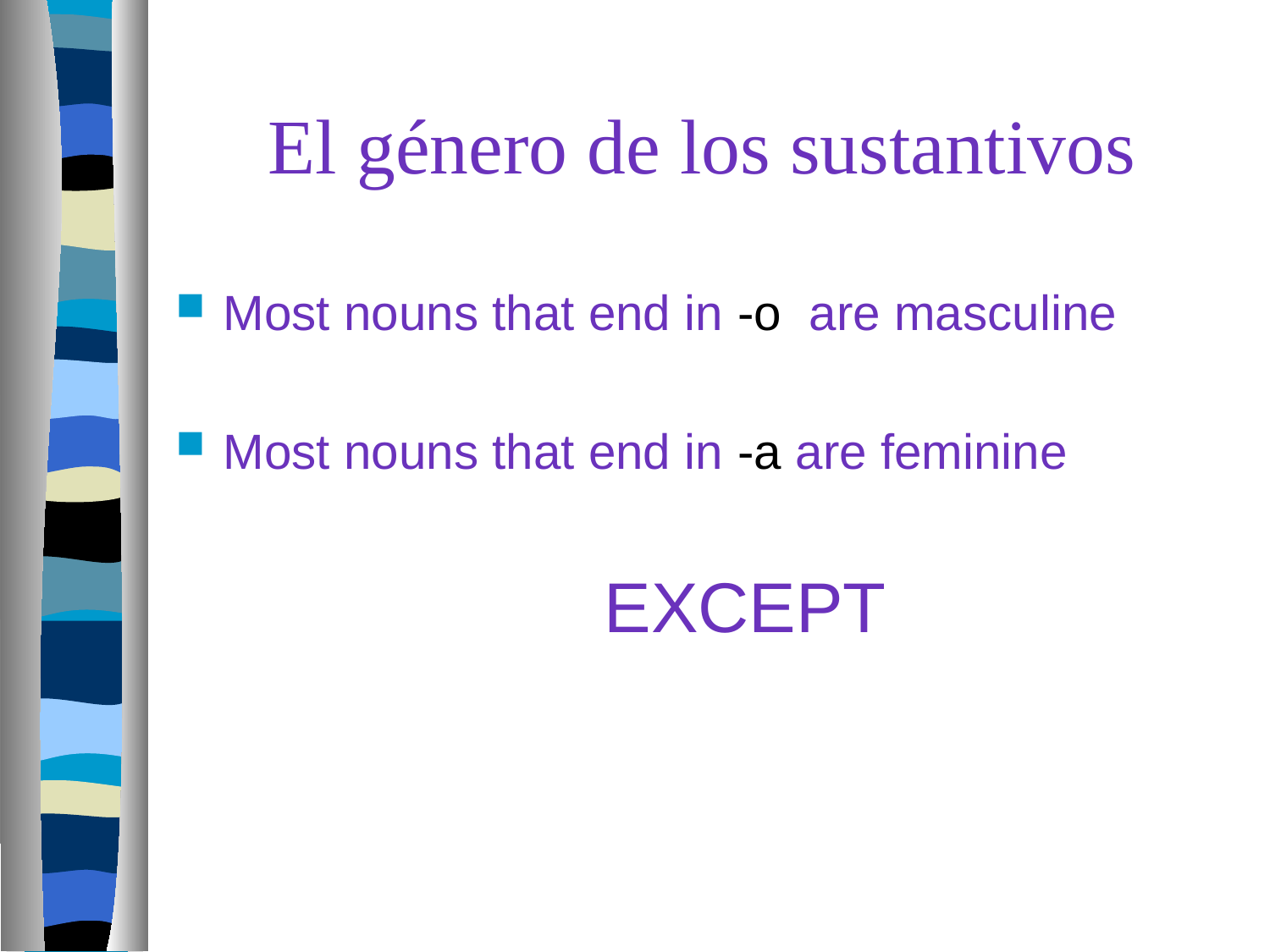

# El género de los sustantivos
Most nouns that end in -o  are masculine

Most nouns that end in -a are feminine

				EXCEPT